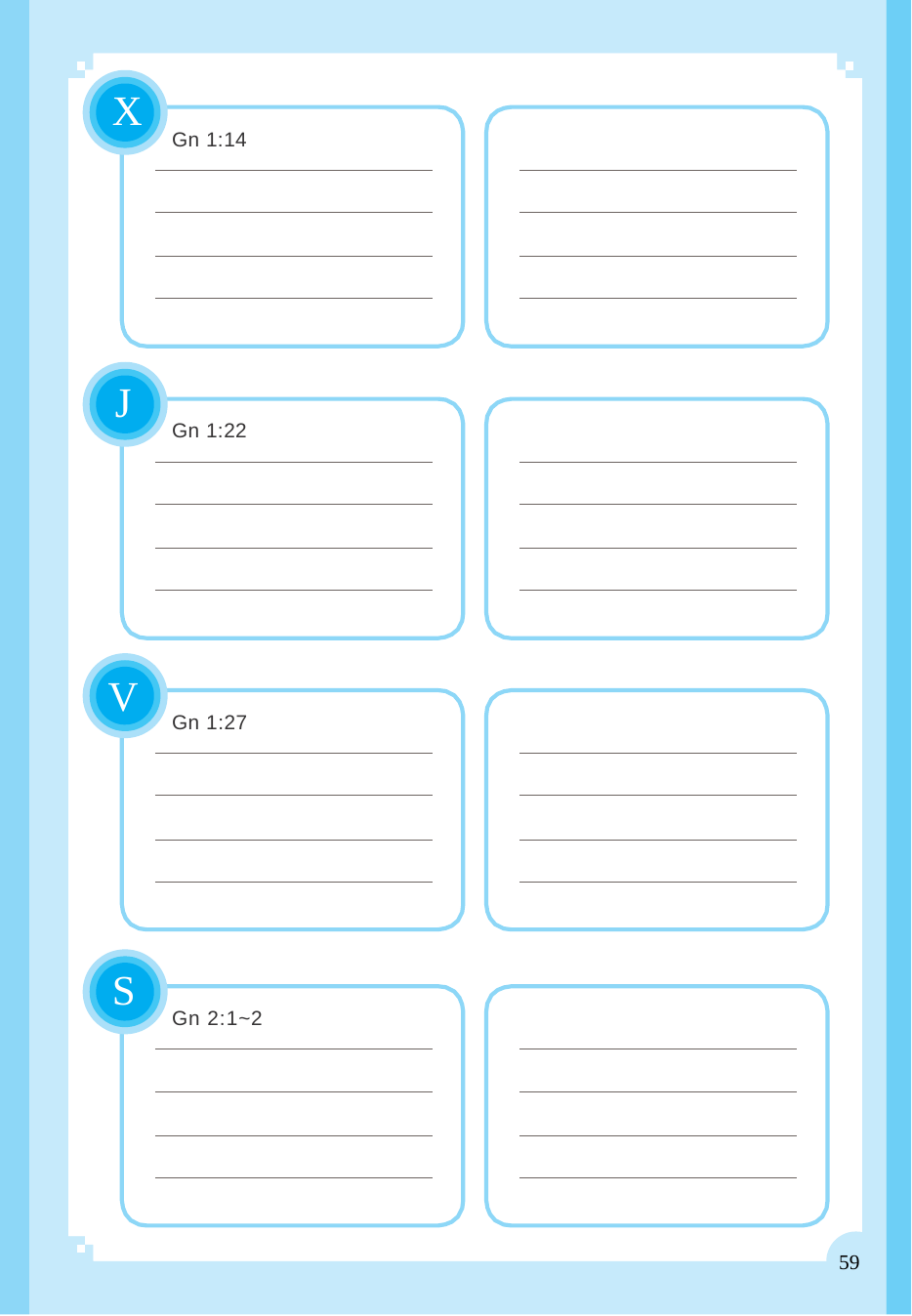

X

Gn 1:14

J

Gn 1:22

V

Gn 1:27

S

Gn 2:1~2

59